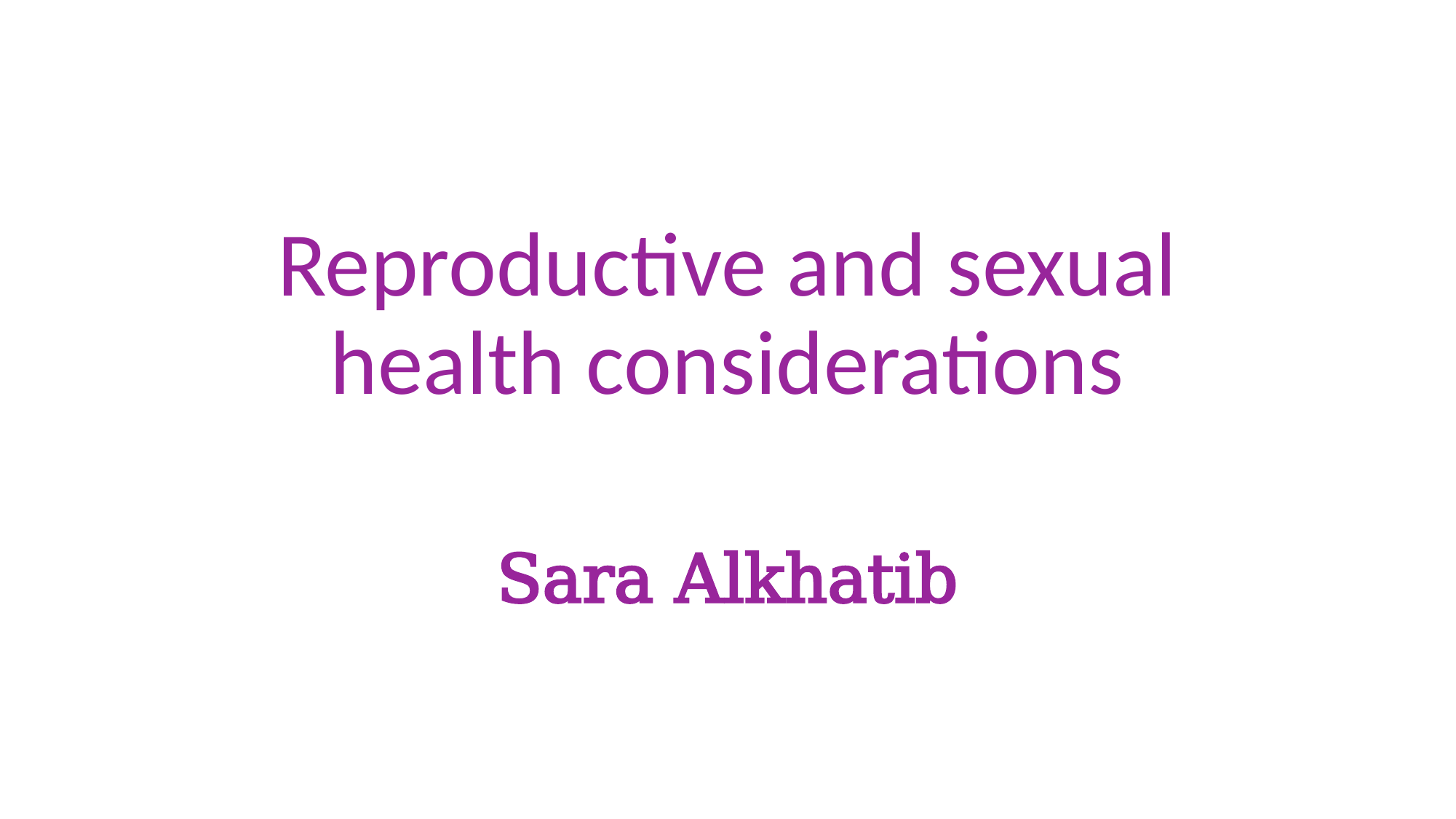

# Reproductive and sexual health considerations

Sara Alkhatib